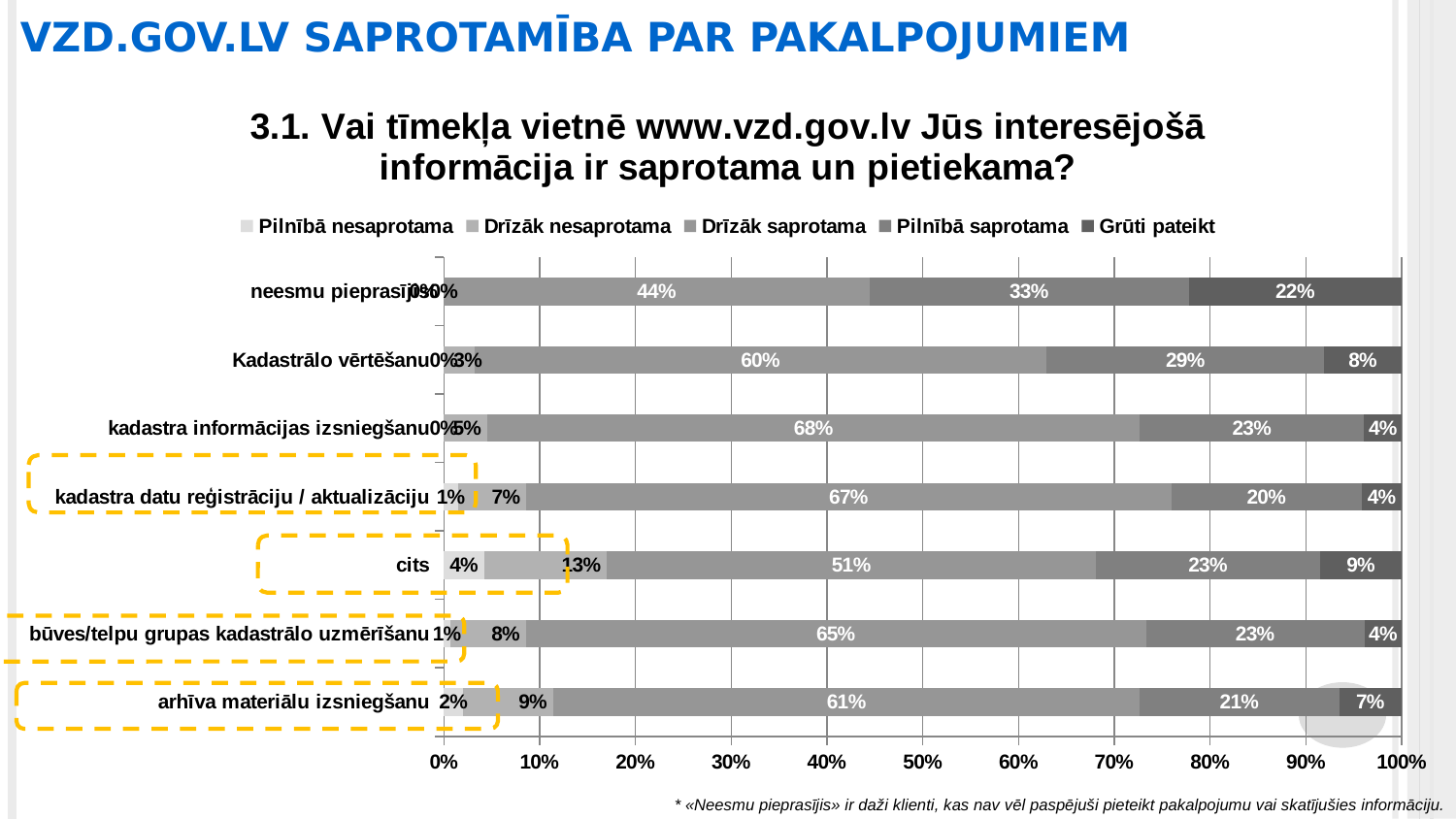

VZD.GOV.LV SAPROTAMĪBA PAR PAKALPOJUMIEM

### Chart: 3.1. Vai tīmekļa vietnē www.vzd.gov.lv Jūs interesējošā informācija ir saprotama un pietiekama?

| Category | Pilnībā nesaprotama | Drīzāk nesaprotama | Drīzāk saprotama | Pilnībā saprotama | Grūti pateikt |
|---|---|---|---|---|---|
| arhīva materiālu izsniegšanu | 0.02040816326530612 | 0.09387755102040816 | 0.6122448979591837 | 0.20816326530612245 | 0.0653061224489796 |
| būves/telpu grupas kadastrālo uzmērīšanu | 0.006915629322268326 | 0.07883817427385892 | 0.6473029045643154 | 0.22821576763485477 | 0.03872752420470263 |
| cits | 0.0425531914893617 | 0.1276595744680851 | 0.5106382978723404 | 0.23404255319148937 | 0.0851063829787234 |
| kadastra datu reģistrāciju / aktualizāciju | 0.01483679525222552 | 0.0712166172106825 | 0.6735905044510386 | 0.19881305637982197 | 0.04154302670623145 |
| kadastra informācijas izsniegšanu | 0.0 | 0.04560260586319218 | 0.6807817589576547 | 0.23452768729641693 | 0.03908794788273615 |
| Kadastrālo vērtēšanu | 0.0 | 0.03225806451612903 | 0.5967741935483871 | 0.2903225806451613 | 0.08064516129032258 |
| neesmu pieprasījis | 0.0 | 0.0 | 0.4444444444444444 | 0.3333333333333333 | 0.2222222222222222 |

* «Neesmu pieprasījis» ir daži klienti, kas nav vēl paspējuši pieteikt pakalpojumu vai skatījušies informāciju.